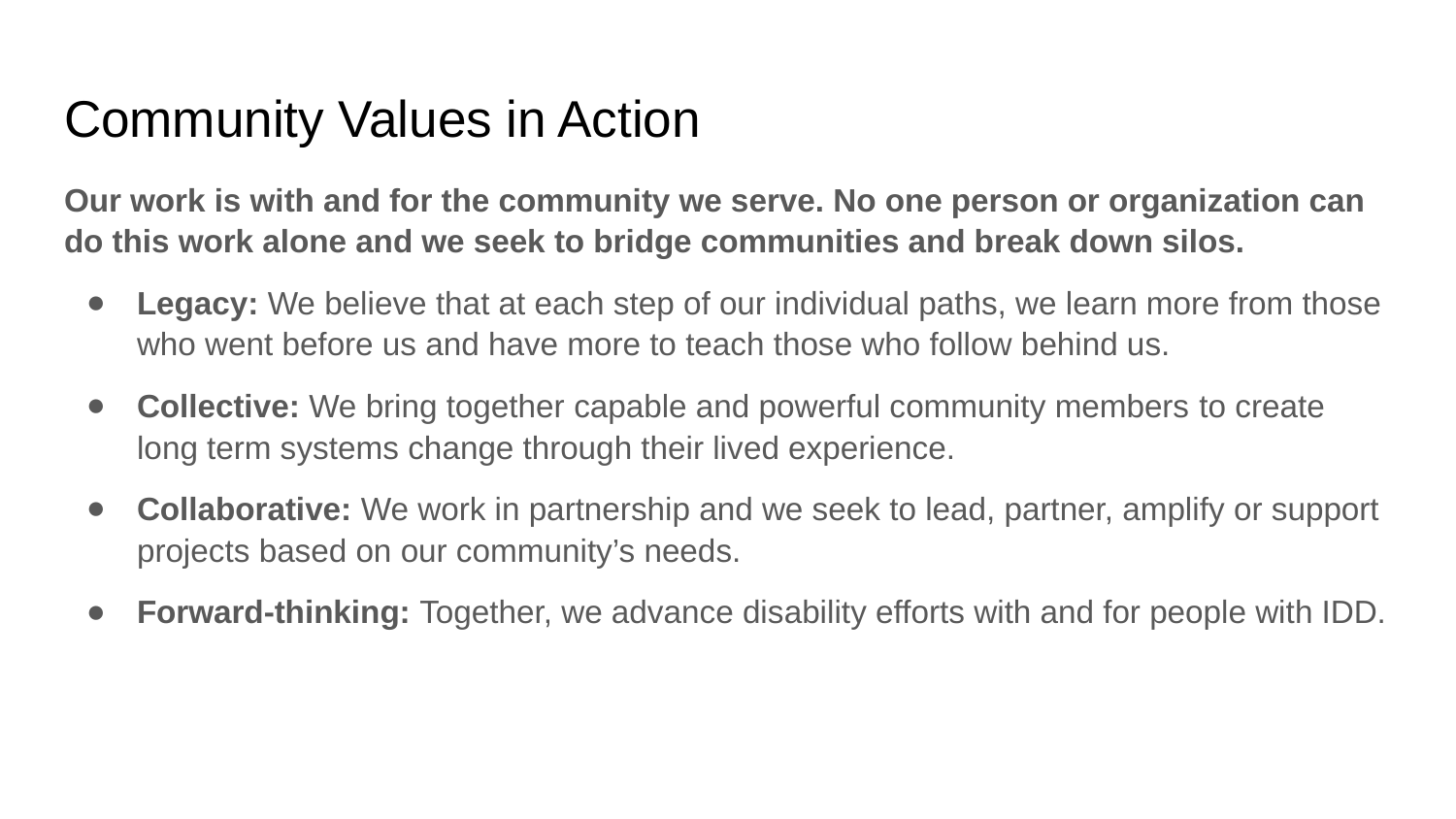

# Community Values in Action
Our work is with and for the community we serve. No one person or organization can do this work alone and we seek to bridge communities and break down silos.
Legacy: We believe that at each step of our individual paths, we learn more from those who went before us and have more to teach those who follow behind us.
Collective: We bring together capable and powerful community members to create long term systems change through their lived experience.
Collaborative: We work in partnership and we seek to lead, partner, amplify or support projects based on our community’s needs.
Forward-thinking: Together, we advance disability efforts with and for people with IDD.